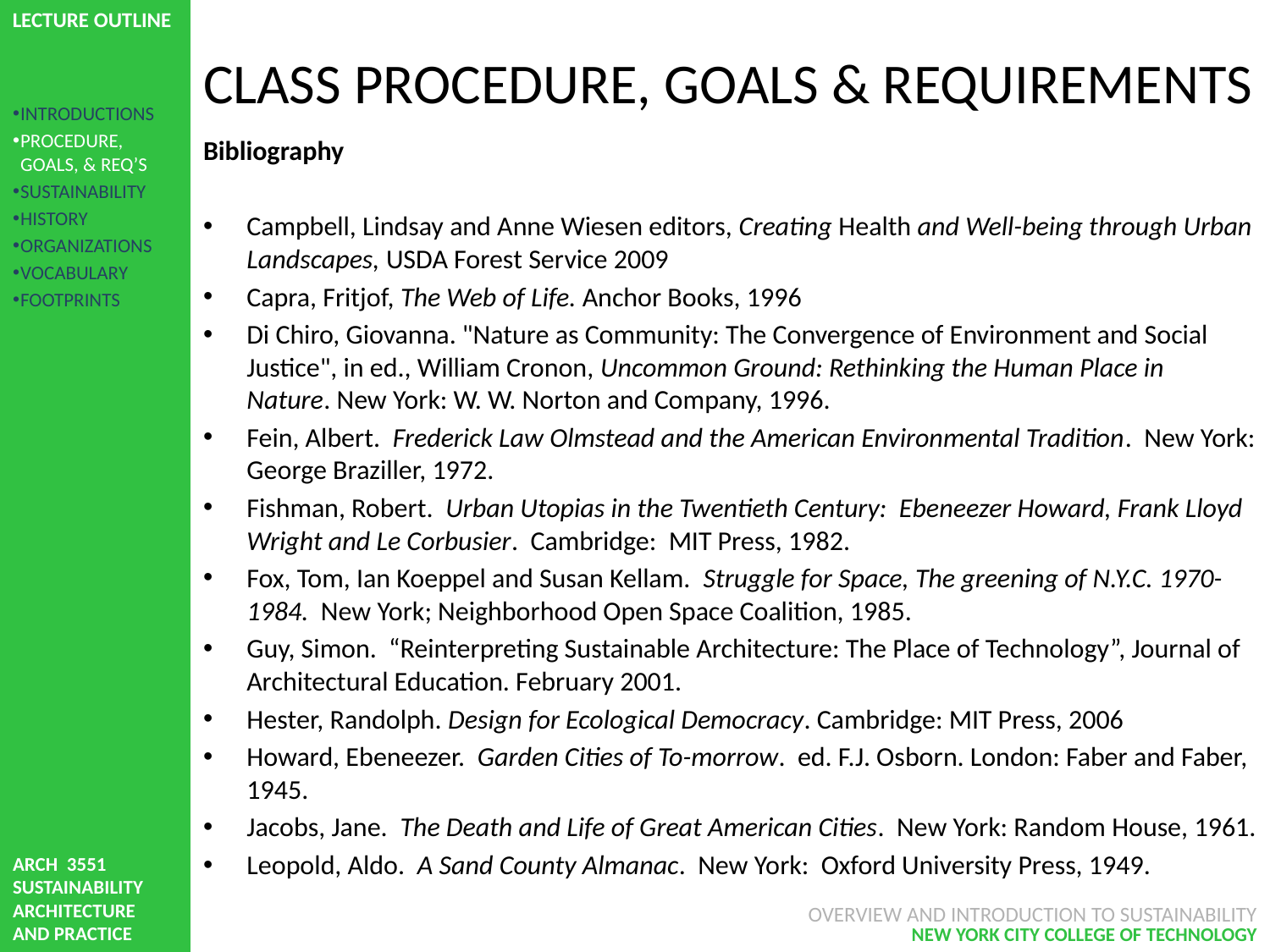

# CLASS PROCEDURE, GOALS & REQUIREMENTS
INTRODUCTIONS
PROCEDURE, GOALS, & REQ’S
SUSTAINABILITY
HISTORY
ORGANIZATIONS
VOCABULARY
FOOTPRINTS

Bibliography

Campbell, Lindsay and Anne Wiesen editors, Creating Health and Well-being through Urban Landscapes, USDA Forest Service 2009
Capra, Fritjof, The Web of Life. Anchor Books, 1996
Di Chiro, Giovanna. "Nature as Community: The Convergence of Environment and Social Justice", in ed., William Cronon, Uncommon Ground: Rethinking the Human Place in Nature. New York: W. W. Norton and Company, 1996.
Fein, Albert.  Frederick Law Olmstead and the American Environmental Tradition.  New York: George Braziller, 1972.
Fishman, Robert.  Urban Utopias in the Twentieth Century:  Ebeneezer Howard, Frank Lloyd Wright and Le Corbusier.  Cambridge:  MIT Press, 1982.
Fox, Tom, Ian Koeppel and Susan Kellam.  Struggle for Space, The greening of N.Y.C. 1970-1984.  New York; Neighborhood Open Space Coalition, 1985.
Guy, Simon.  “Reinterpreting Sustainable Architecture: The Place of Technology”, Journal of Architectural Education. February 2001.
Hester, Randolph. Design for Ecological Democracy. Cambridge: MIT Press, 2006
Howard, Ebeneezer.  Garden Cities of To-morrow.  ed. F.J. Osborn. London: Faber and Faber, 1945.
Jacobs, Jane.  The Death and Life of Great American Cities.  New York: Random House, 1961.
Leopold, Aldo.  A Sand County Almanac.  New York:  Oxford University Press, 1949.

OVERVIEW AND INTRODUCTION TO SUSTAINABILITY